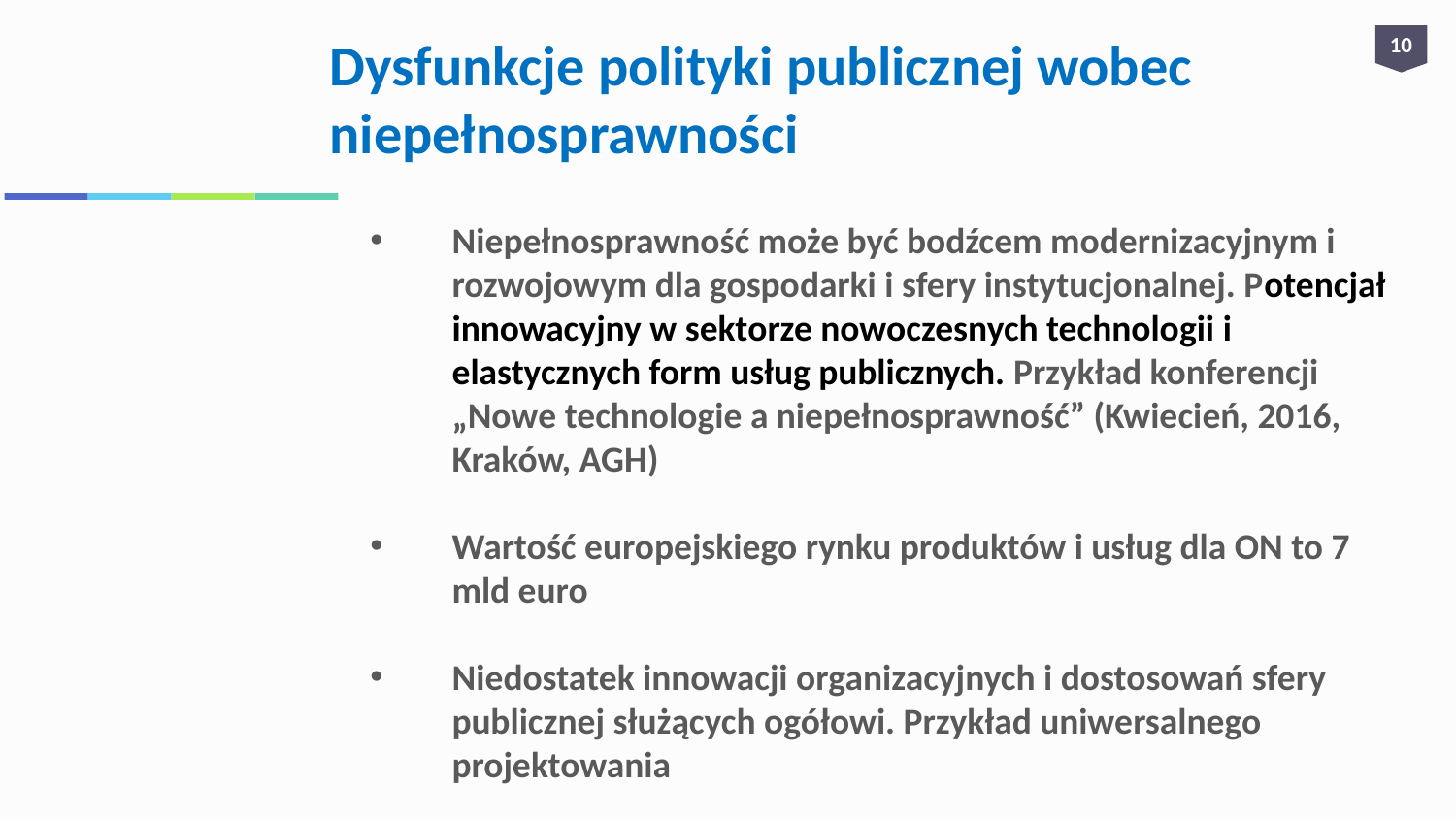

# Dysfunkcje polityki publicznej wobec niepełnosprawności
10

Niepełnosprawność może być bodźcem modernizacyjnym i rozwojowym dla gospodarki i sfery instytucjonalnej. Potencjał innowacyjny w sektorze nowoczesnych technologii i elastycznych form usług publicznych. Przykład konferencji „Nowe technologie a niepełnosprawność” (Kwiecień, 2016, Kraków, AGH)

Wartość europejskiego rynku produktów i usług dla ON to 7 mld euro

Niedostatek innowacji organizacyjnych i dostosowań sfery publicznej służących ogółowi. Przykład uniwersalnego projektowania